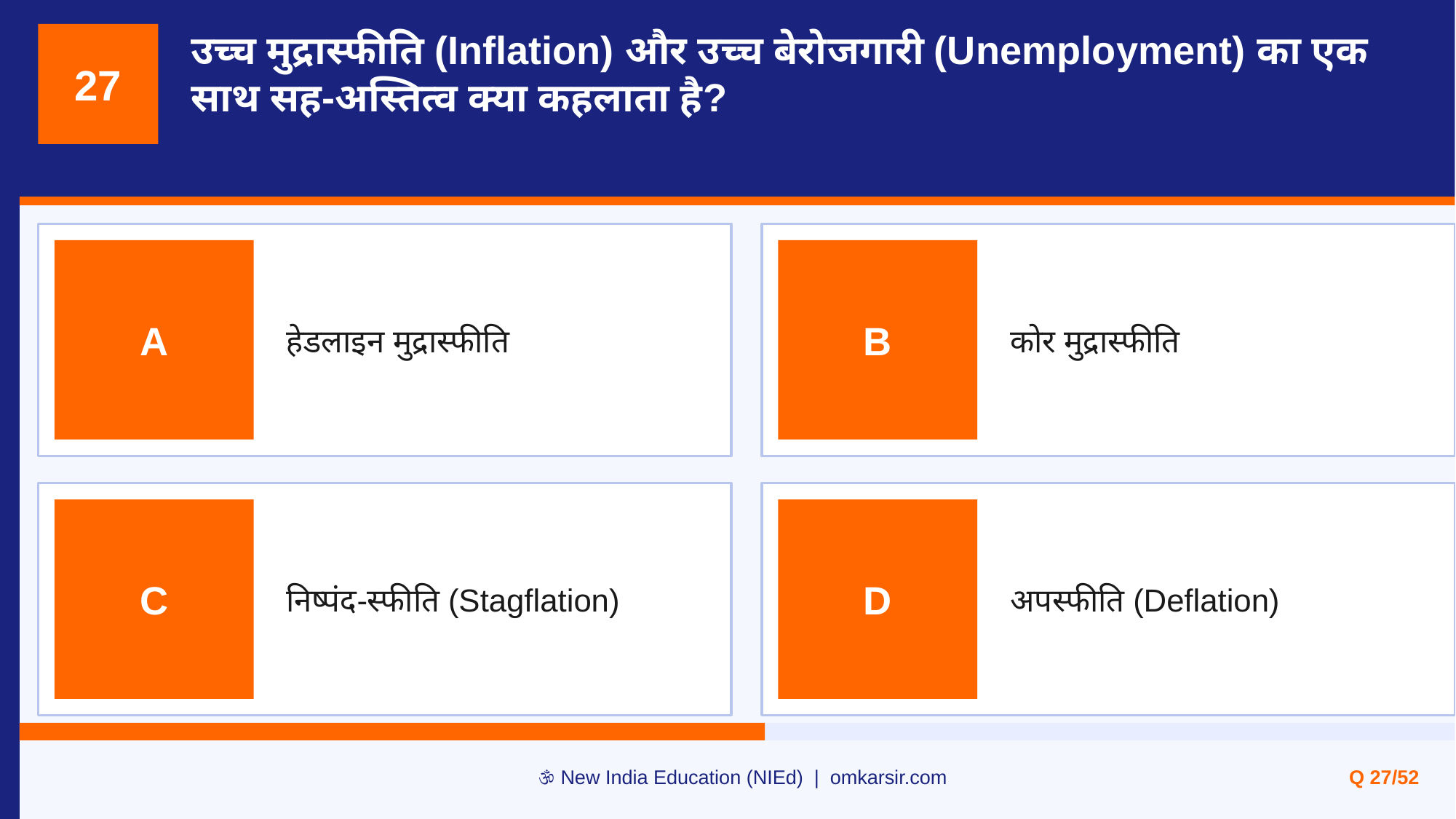

उच्च मुद्रास्फीति (Inflation) और उच्च बेरोजगारी (Unemployment) का एक साथ सह-अस्तित्व क्या कहलाता है?
27

हेडलाइन मुद्रास्फीति
कोर मुद्रास्फीति
A
B

निष्पंद-स्फीति (Stagflation)
अपस्फीति (Deflation)
C
D

🕉️ New India Education (NIEd)  |  omkarsir.com
Q 27/52